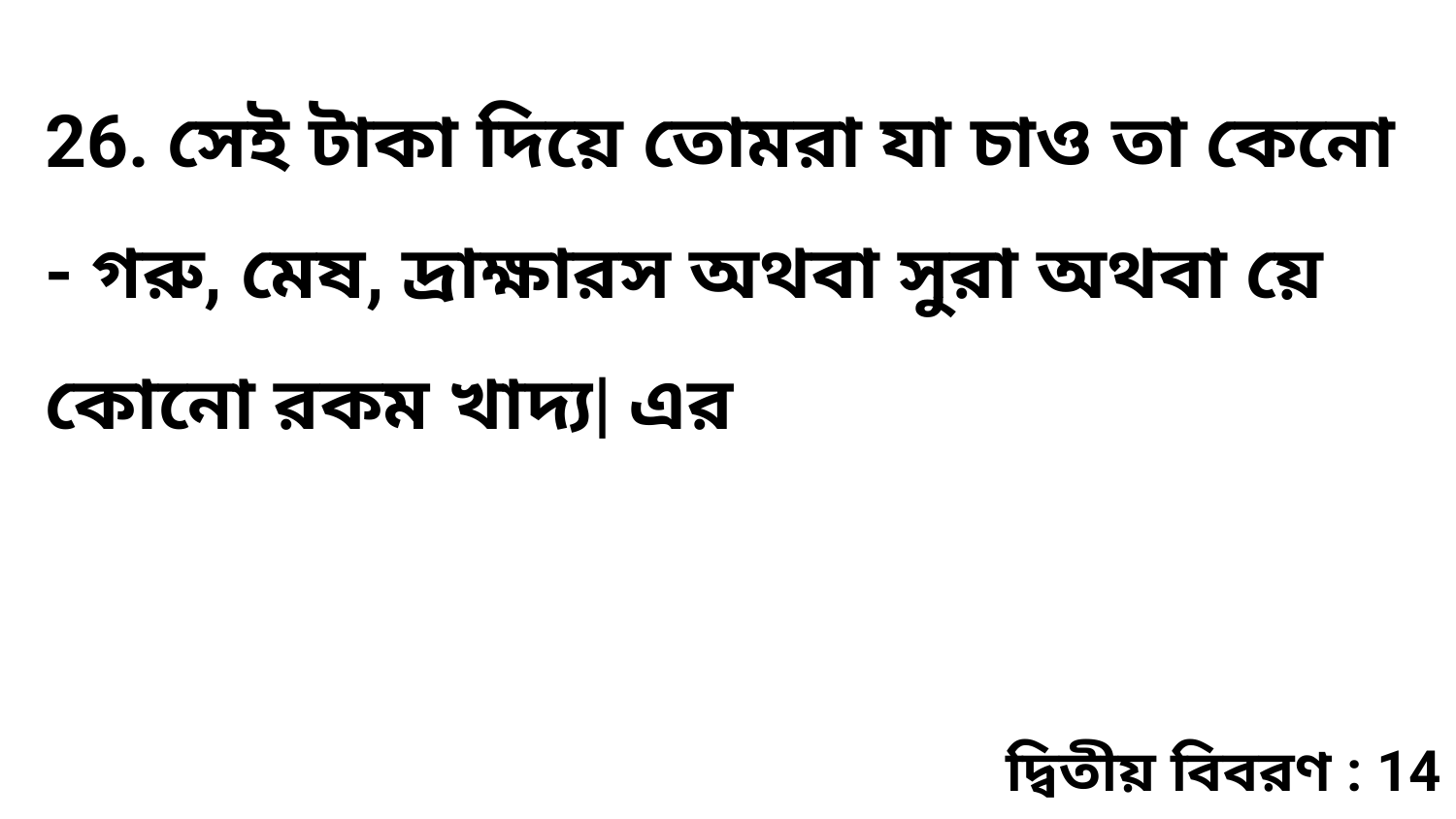

26. সেই টাকা দিয়ে তোমরা যা চাও তা কেনো - গরু, মেষ, দ্রাক্ষারস অথবা সুরা অথবা য়ে কোনো রকম খাদ্য| এর
দ্বিতীয় বিবরণ : 14